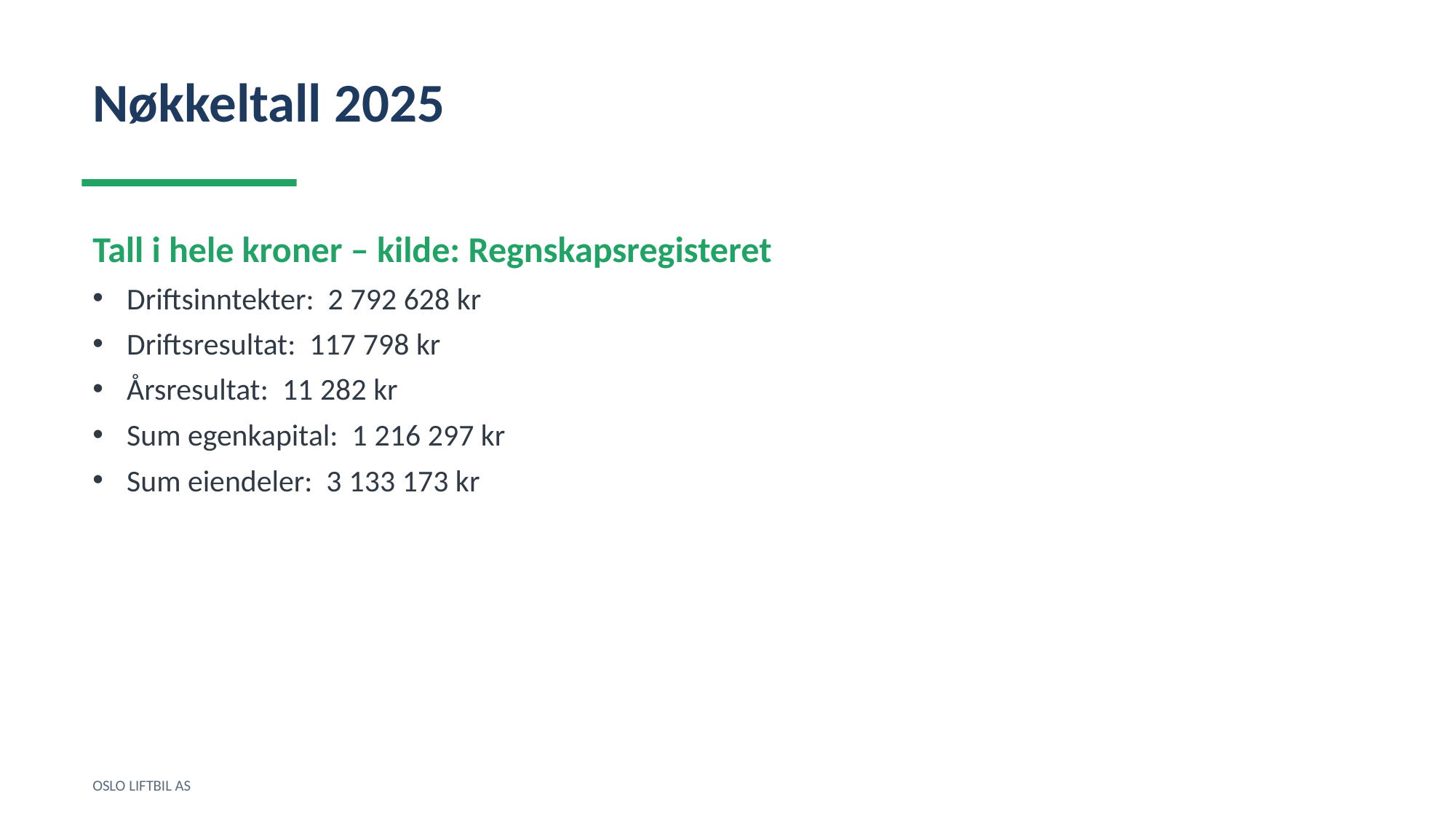

Nøkkeltall 2025

Tall i hele kroner – kilde: Regnskapsregisteret
Driftsinntekter:  2 792 628 kr
Driftsresultat:  117 798 kr
Årsresultat:  11 282 kr
Sum egenkapital:  1 216 297 kr
Sum eiendeler:  3 133 173 kr
OSLO LIFTBIL AS